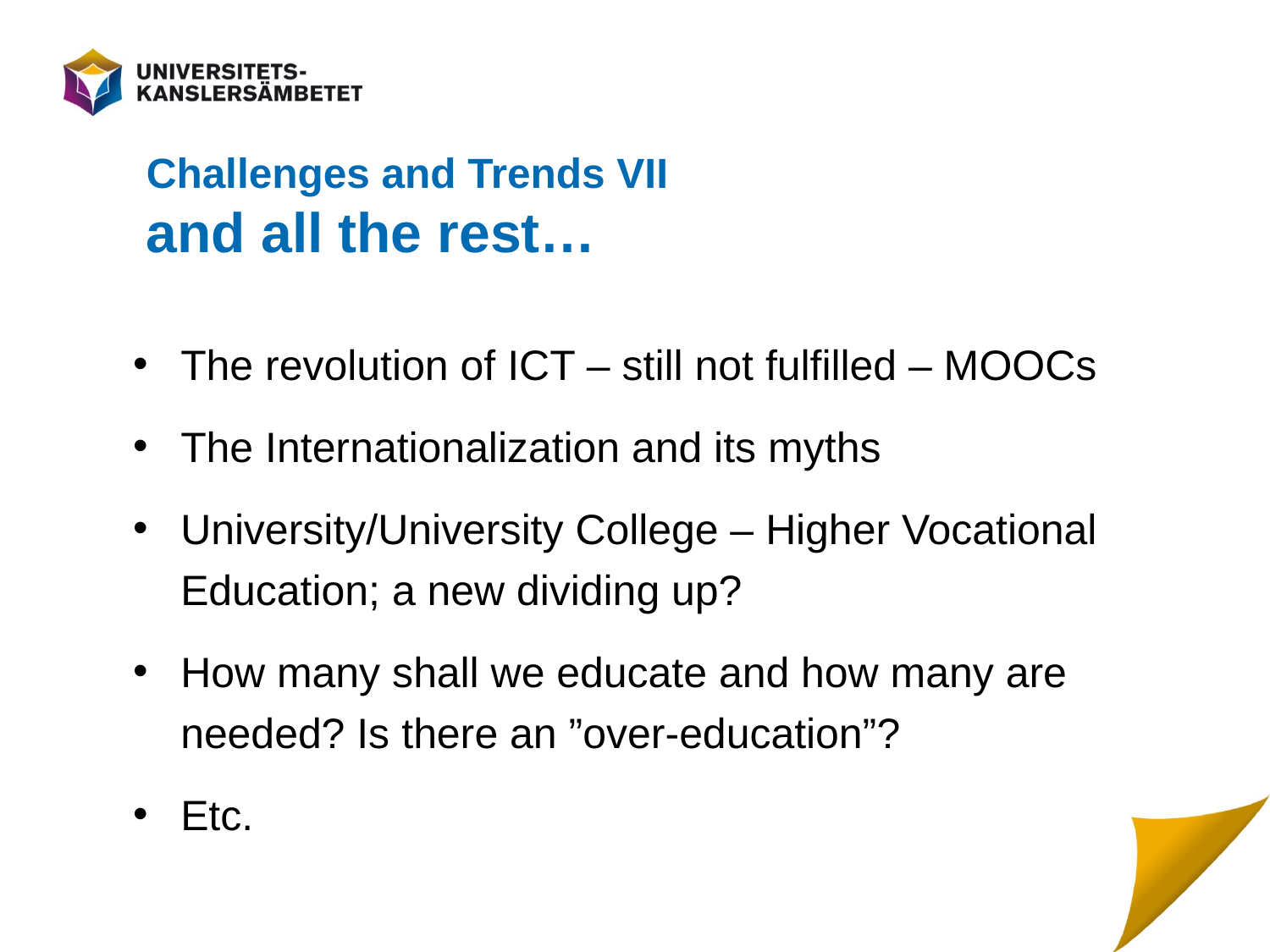

# Challenges and Trends VII and all the rest…

The revolution of ICT – still not fulfilled – MOOCs
The Internationalization and its myths
University/University College – Higher Vocational Education; a new dividing up?
How many shall we educate and how many are needed? Is there an ”over-education”?
Etc.